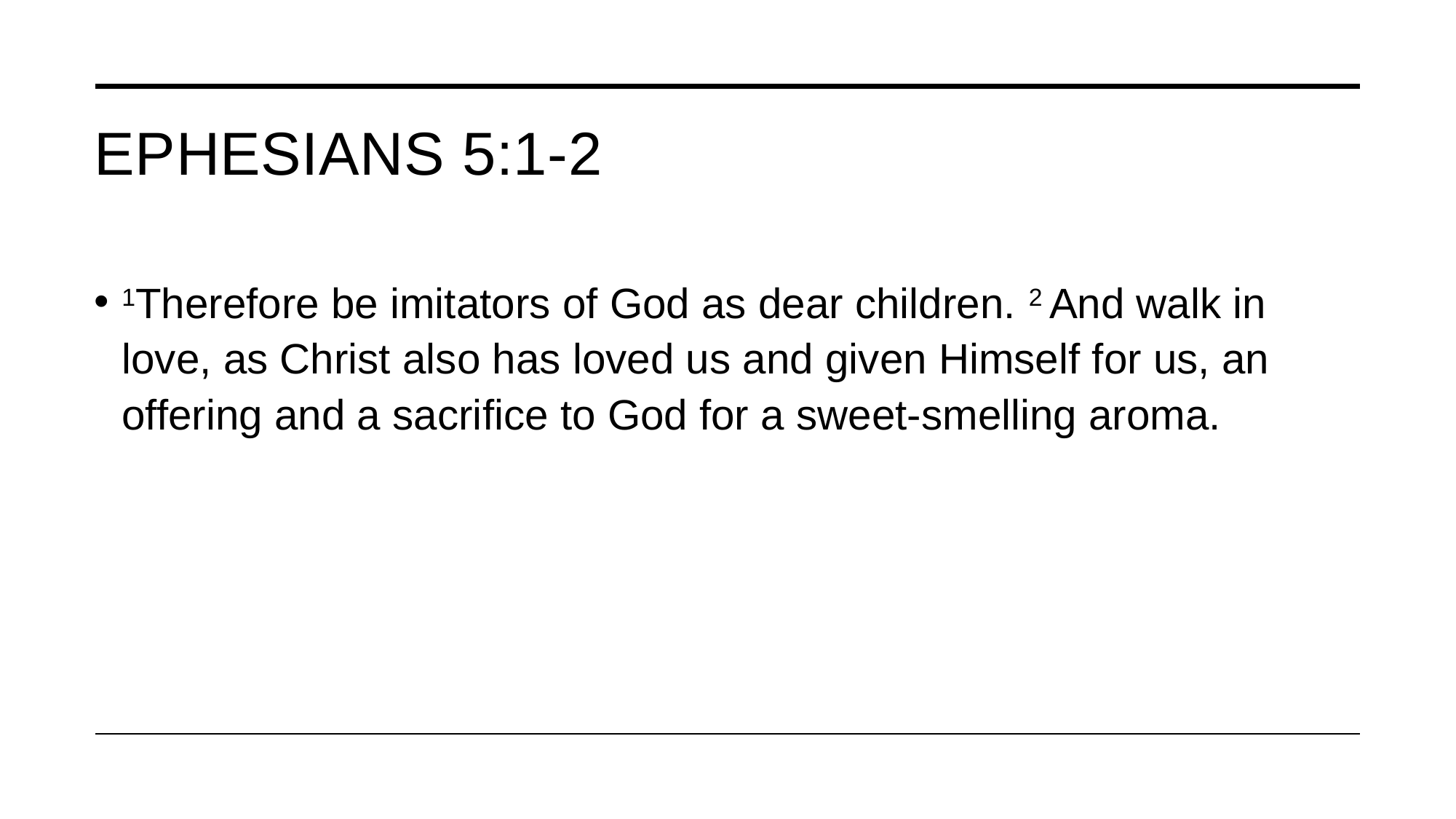

# Ephesians 5:1-2
1Therefore be imitators of God as dear children. 2 And walk in love, as Christ also has loved us and given Himself for us, an offering and a sacrifice to God for a sweet-smelling aroma.